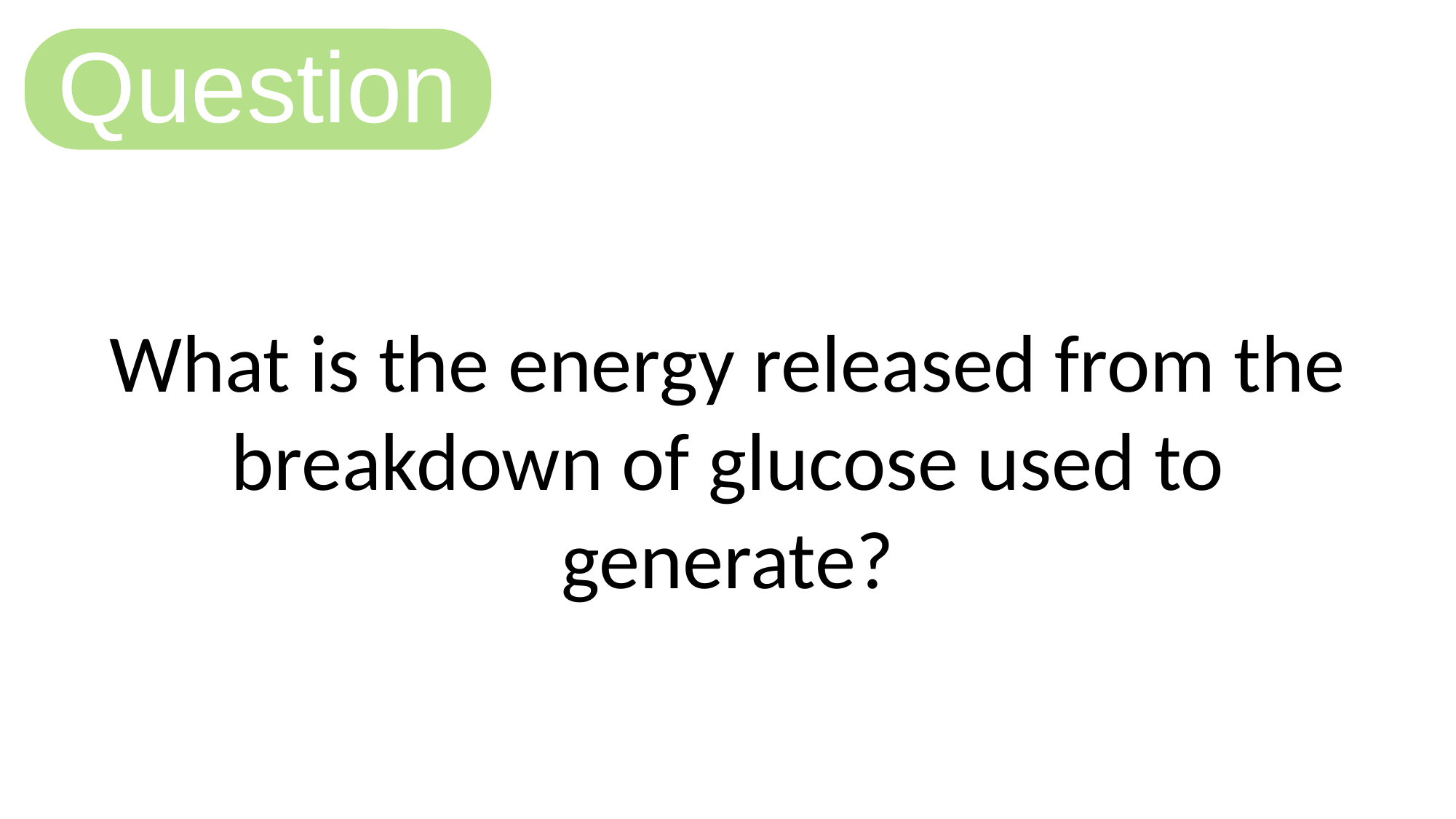

Question

What is the energy released from the breakdown of glucose used to generate?